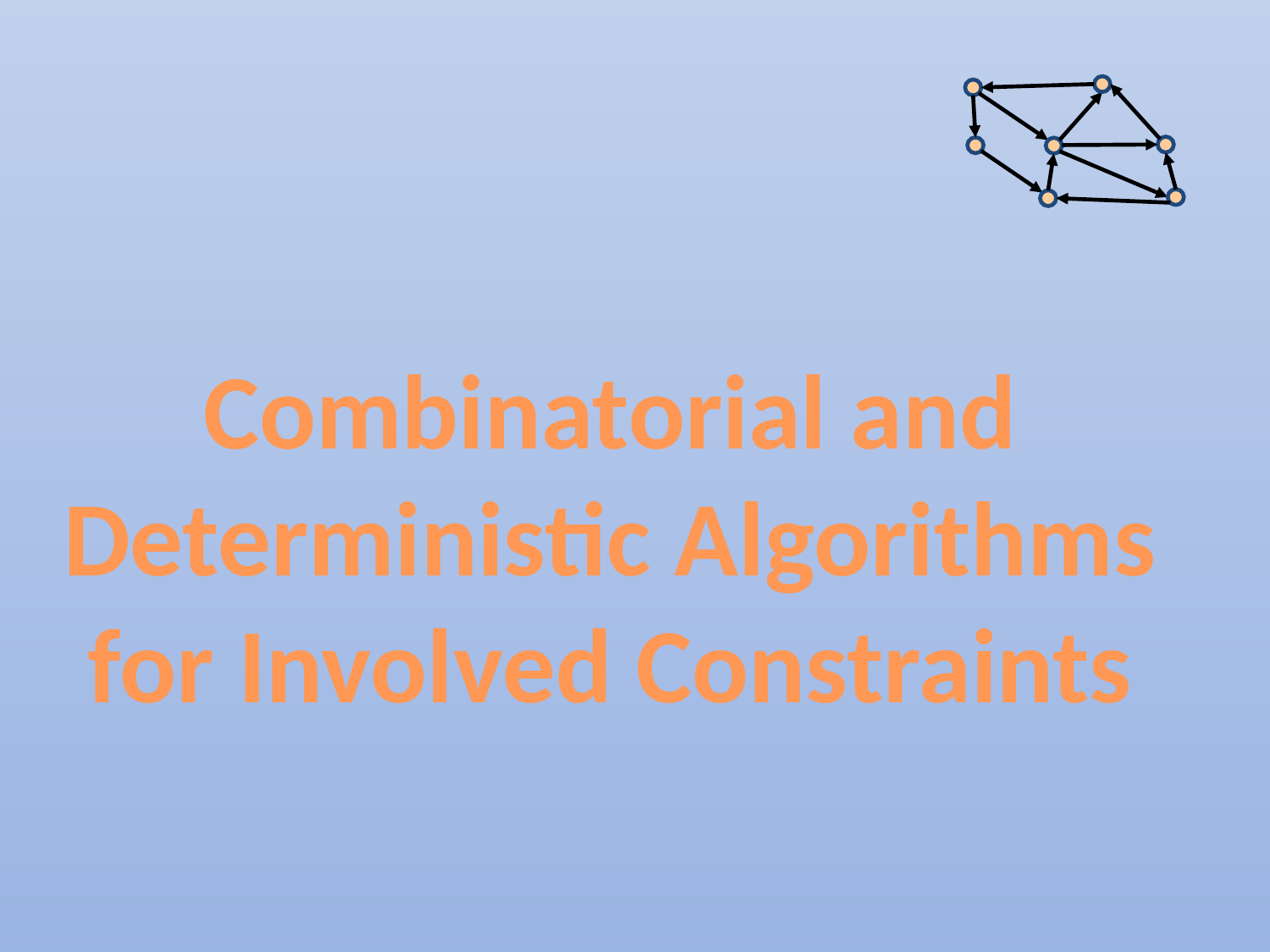

Combinatorial and Deterministic Algorithms for Involved Constraints